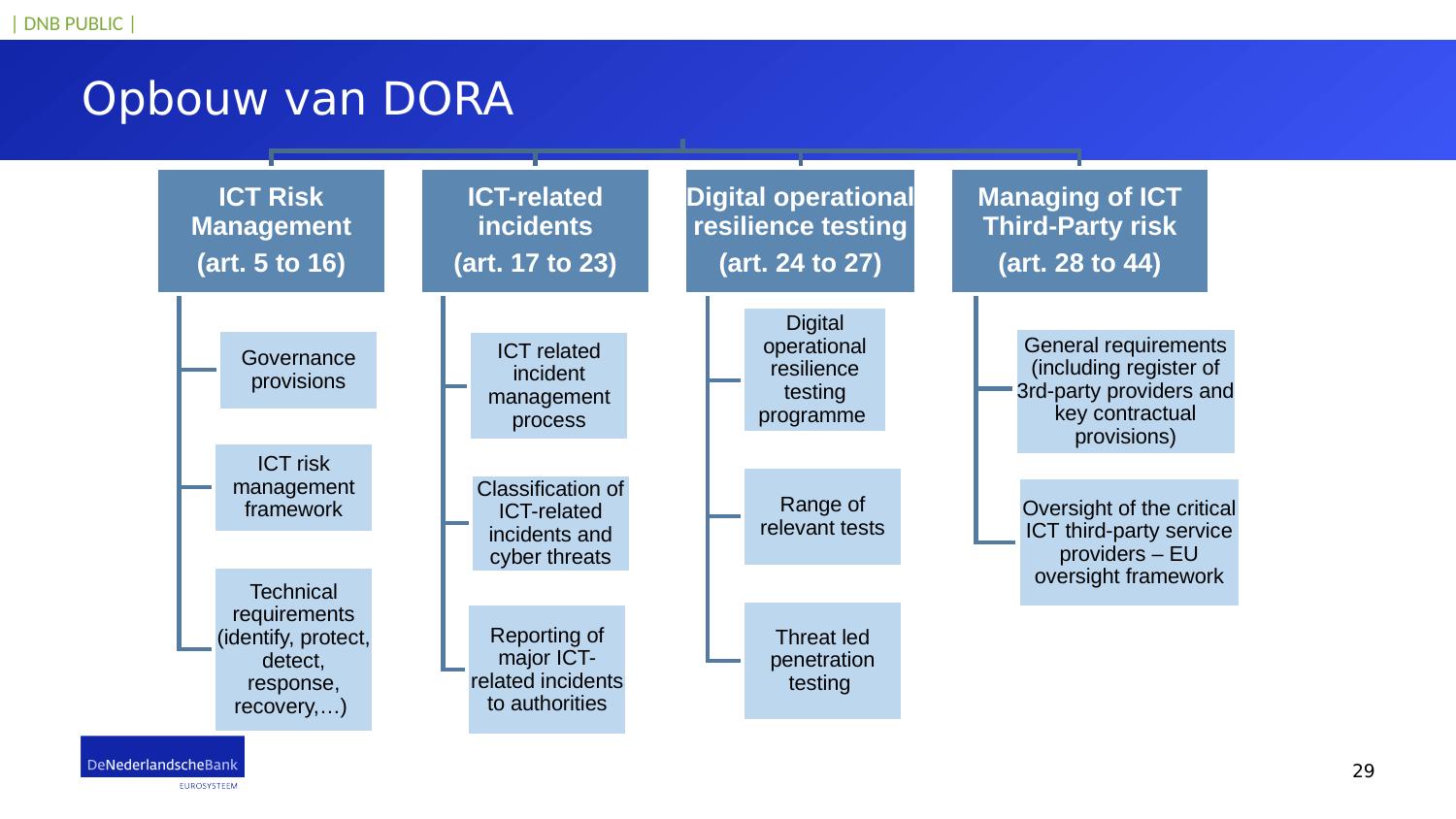

# Opbouw van DORA

ICT Risk Management
(art. 5 to 16)
ICT-related incidents
 (art. 17 to 23)
Digital operational resilience testing
(art. 24 to 27)
Managing of ICT Third-Party risk
(art. 28 to 44)

Digital operational resilience testing programme
General requirements (including register of 3rd-party providers and key contractual provisions)
Governance provisions
ICT related incident management process
ICT risk management framework
Range of relevant tests
Classification of ICT-related incidents and cyber threats
Oversight of the critical ICT third-party service providers – EU oversight framework
Technical requirements (identify, protect, detect, response, recovery,…)
Threat led penetration testing
Reporting of major ICT-related incidents to authorities
29